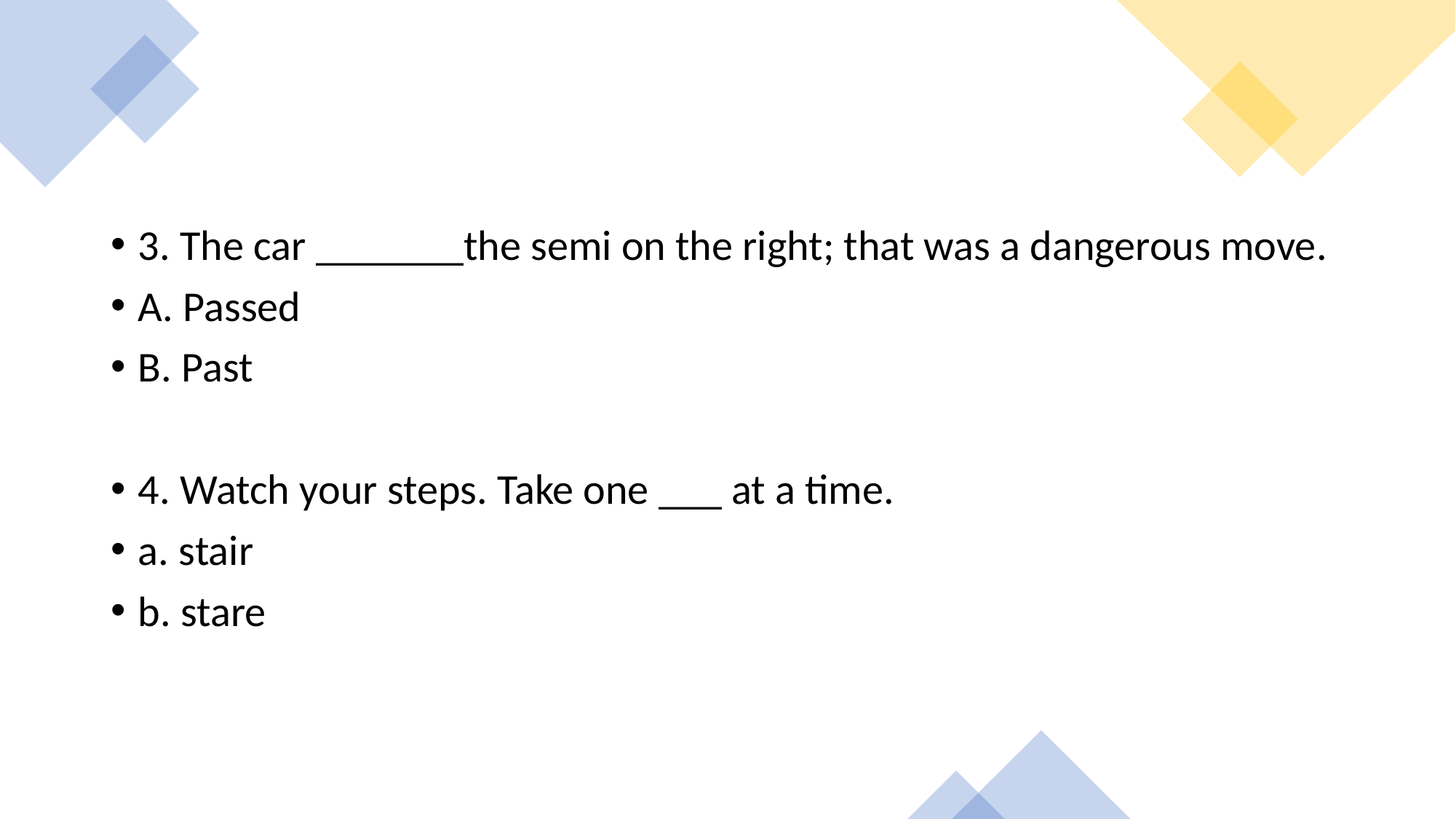

3. The car _______the semi on the right; that was a dangerous move.
A. Passed
B. Past

4. Watch your steps. Take one ___ at a time.
a. stair
b. stare